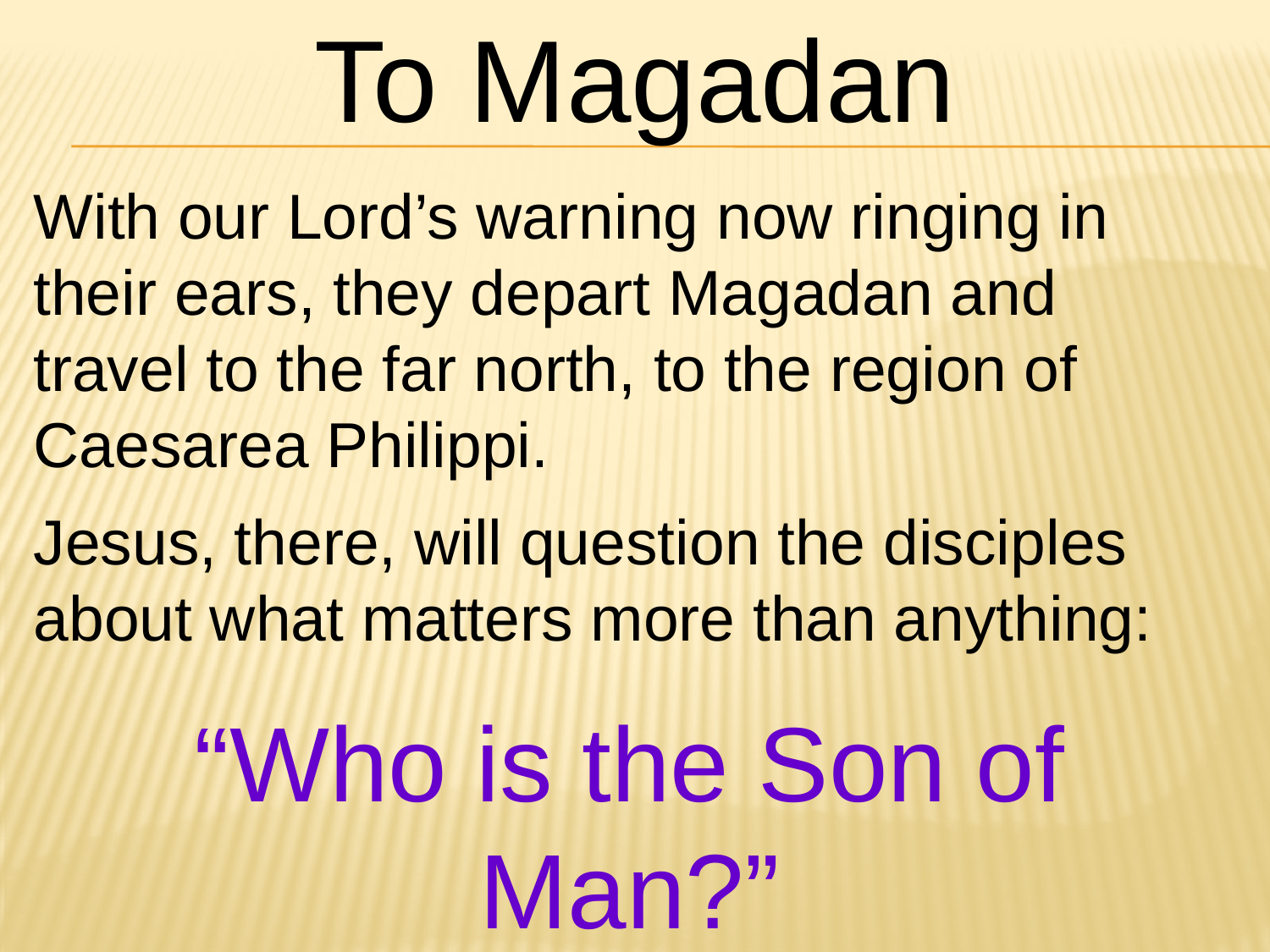

To Magadan
With our Lord’s warning now ringing in their ears, they depart Magadan and travel to the far north, to the region of Caesarea Philippi.
Jesus, there, will question the disciples about what matters more than anything:
“Who is the Son of Man?”